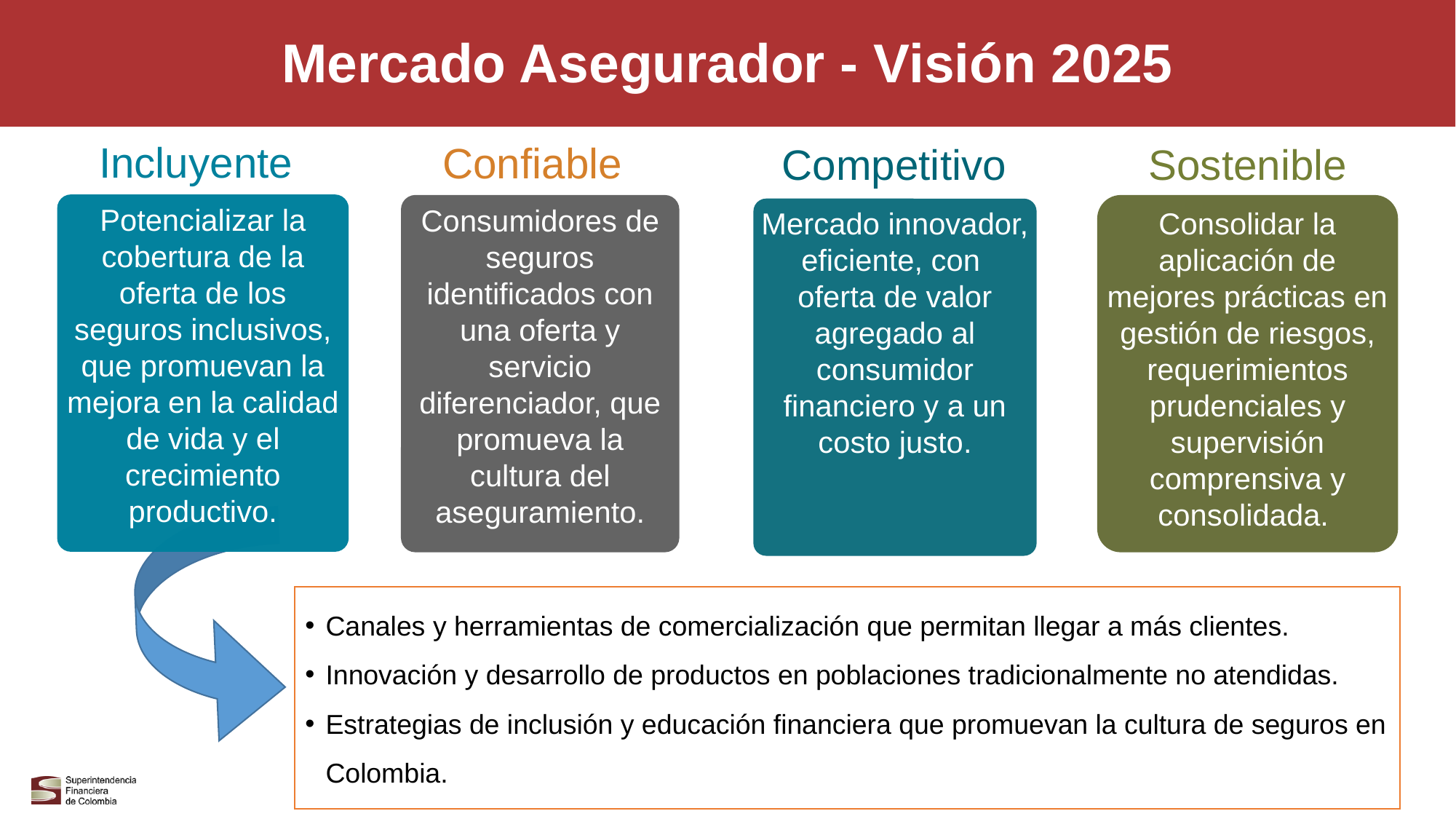

Mercado Asegurador - Visión 2025
Incluyente
Confiable
Sostenible
Competitivo
Potencializar la cobertura de la oferta de los seguros inclusivos, que promuevan la mejora en la calidad de vida y el crecimiento productivo.
Consolidar la aplicación de mejores prácticas en gestión de riesgos, requerimientos prudenciales y supervisión comprensiva y consolidada.
Consumidores de seguros identificados con una oferta y servicio diferenciador, que promueva la cultura del aseguramiento.
Mercado innovador, eficiente, con  oferta de valor agregado al consumidor financiero y a un costo justo.

Canales y herramientas de comercialización que permitan llegar a más clientes.
Innovación y desarrollo de productos en poblaciones tradicionalmente no atendidas.
Estrategias de inclusión y educación financiera que promuevan la cultura de seguros en Colombia.